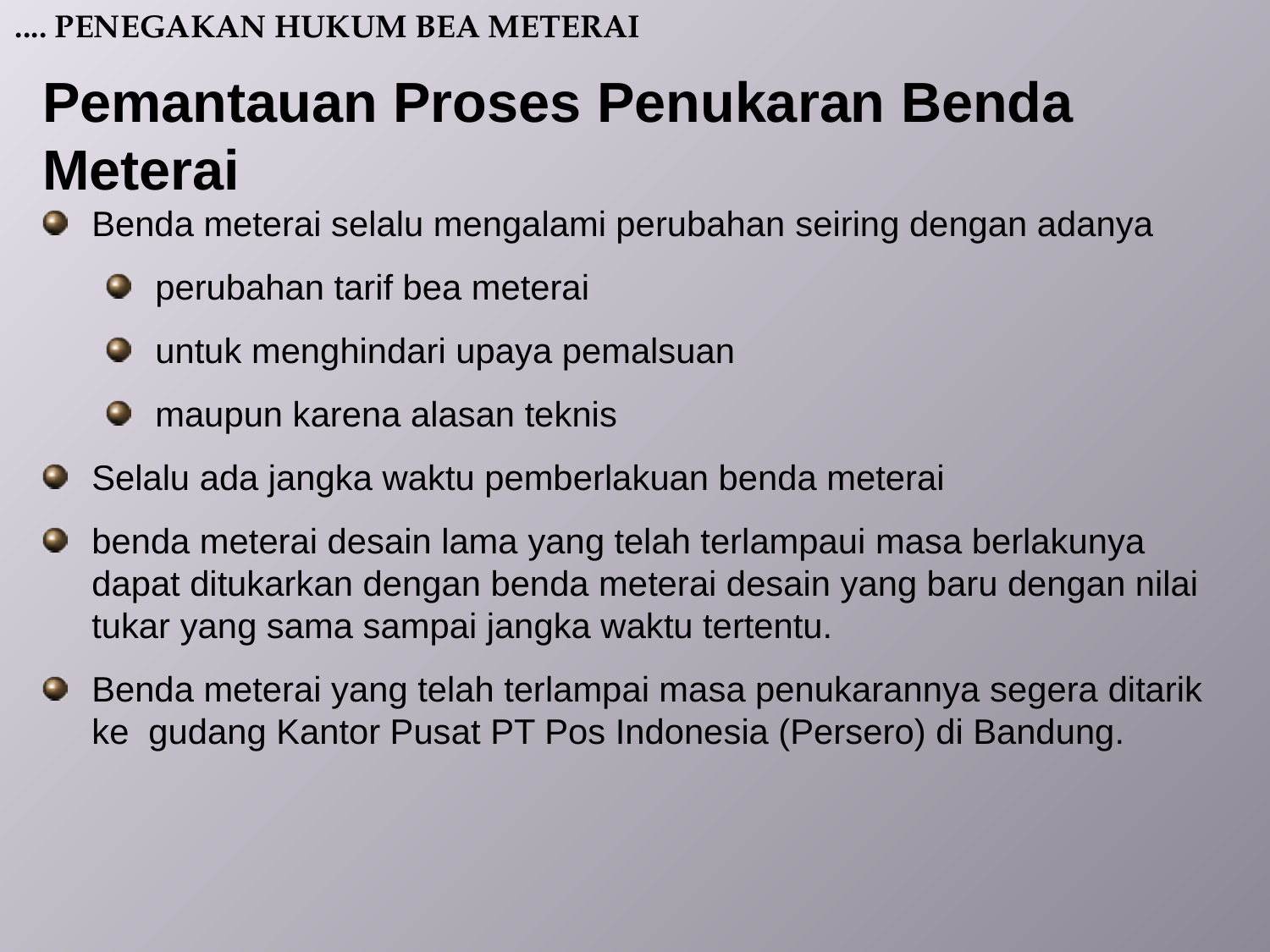

.... PENEGAKAN HUKUM BEA METERAI
Pemantauan Proses Penukaran Benda Meterai
Benda meterai selalu mengalami perubahan seiring dengan adanya
perubahan tarif bea meterai
untuk menghindari upaya pemalsuan
maupun karena alasan teknis
Selalu ada jangka waktu pemberlakuan benda meterai
benda meterai desain lama yang telah terlampaui masa berlakunya dapat ditukarkan dengan benda meterai desain yang baru dengan nilai tukar yang sama sampai jangka waktu tertentu.
Benda meterai yang telah terlampai masa penukarannya segera ditarik ke  gudang Kantor Pusat PT Pos Indonesia (Persero) di Bandung.